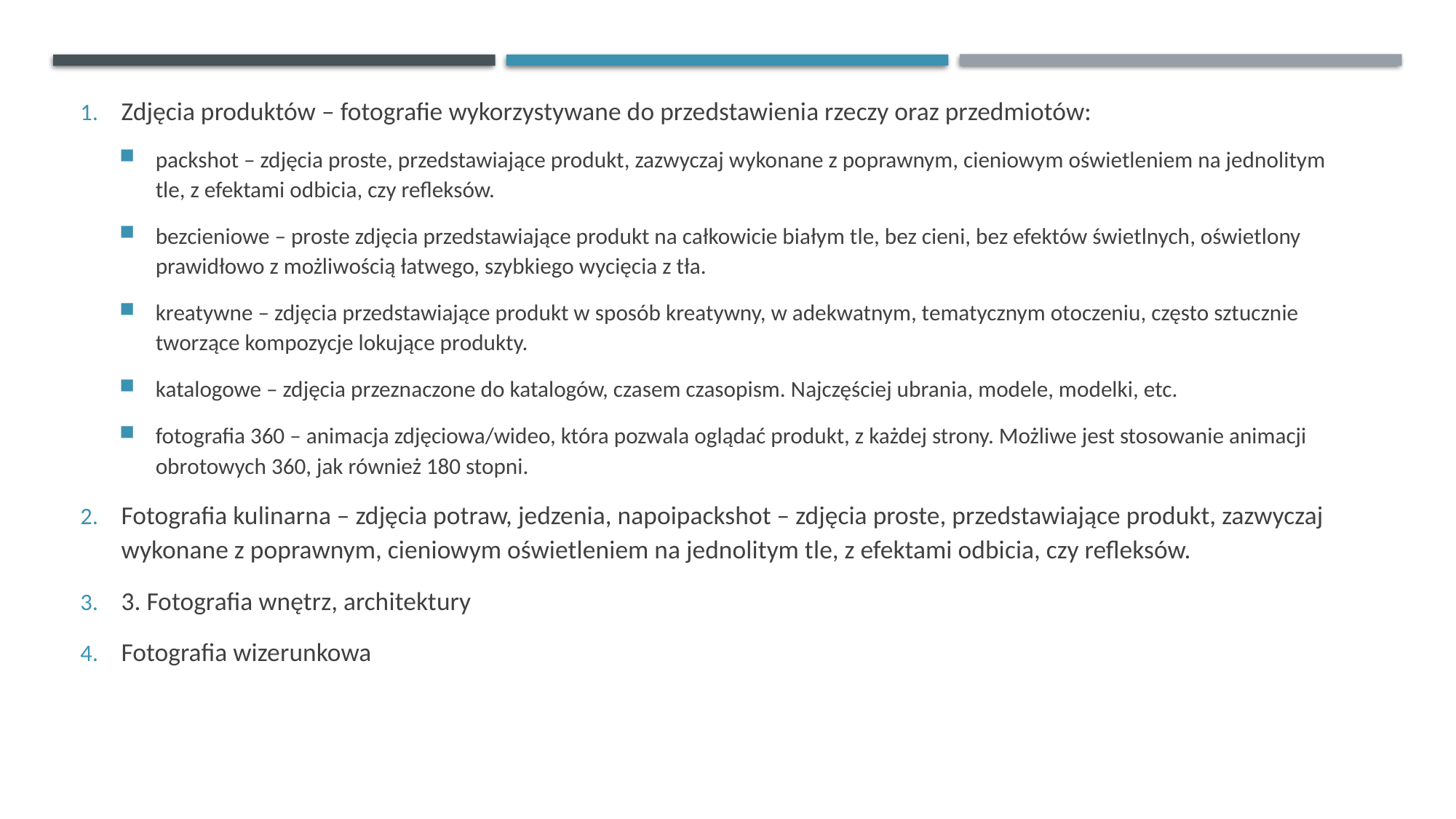

Zdjęcia produktów – fotografie wykorzystywane do przedstawienia rzeczy oraz przedmiotów:
packshot – zdjęcia proste, przedstawiające produkt, zazwyczaj wykonane z poprawnym, cieniowym oświetleniem na jednolitym tle, z efektami odbicia, czy refleksów.
bezcieniowe – proste zdjęcia przedstawiające produkt na całkowicie białym tle, bez cieni, bez efektów świetlnych, oświetlony prawidłowo z możliwością łatwego, szybkiego wycięcia z tła.
kreatywne – zdjęcia przedstawiające produkt w sposób kreatywny, w adekwatnym, tematycznym otoczeniu, często sztucznie tworzące kompozycje lokujące produkty.
katalogowe – zdjęcia przeznaczone do katalogów, czasem czasopism. Najczęściej ubrania, modele, modelki, etc.
fotografia 360 – animacja zdjęciowa/wideo, która pozwala oglądać produkt, z każdej strony. Możliwe jest stosowanie animacji obrotowych 360, jak również 180 stopni.
Fotografia kulinarna – zdjęcia potraw, jedzenia, napoipackshot – zdjęcia proste, przedstawiające produkt, zazwyczaj wykonane z poprawnym, cieniowym oświetleniem na jednolitym tle, z efektami odbicia, czy refleksów.
3. Fotografia wnętrz, architektury
Fotografia wizerunkowa